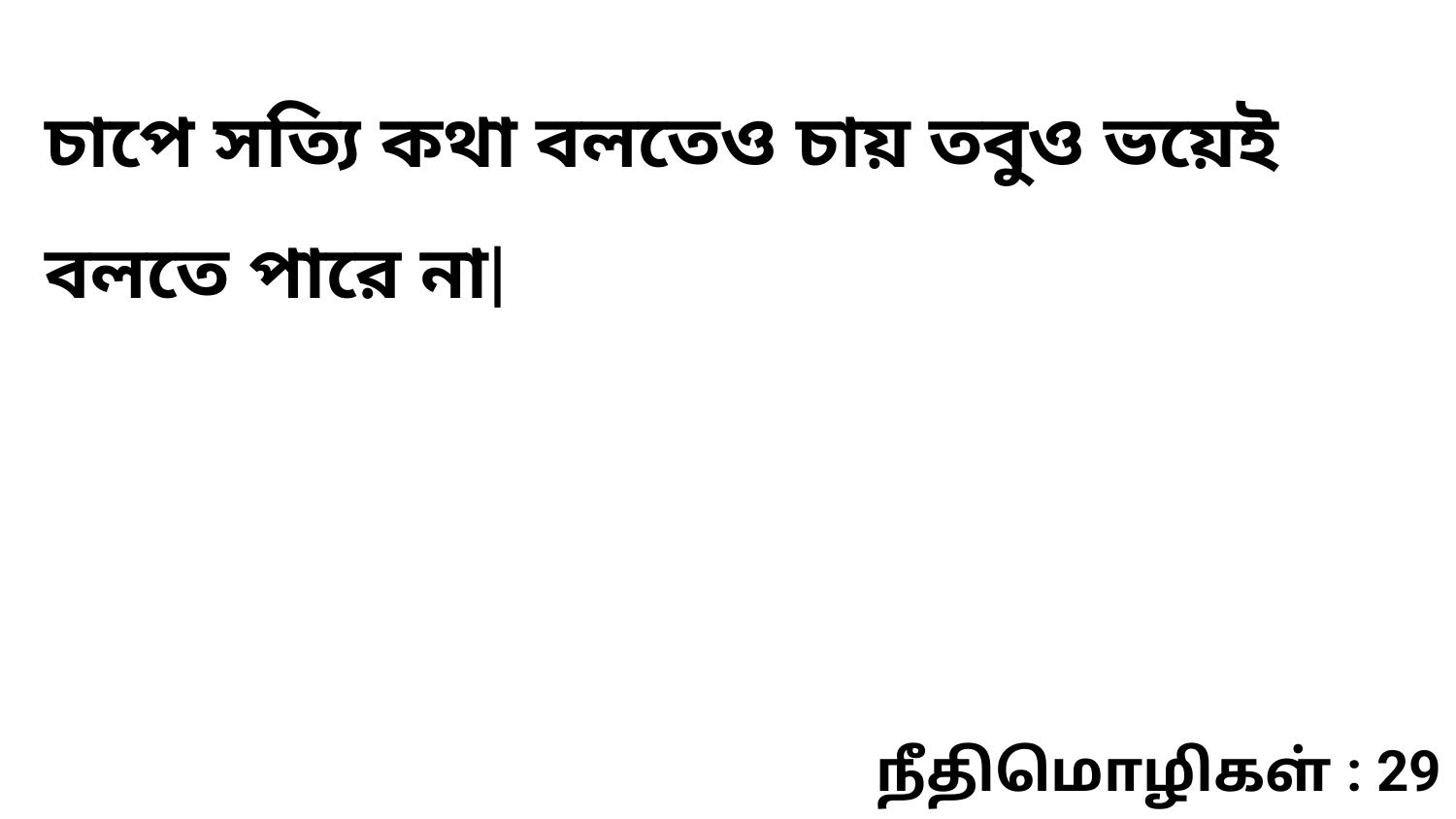

চাপে সত্যি কথা বলতেও চায় তবুও ভয়েই বলতে পারে না|
நீதிமொழிகள் : 29